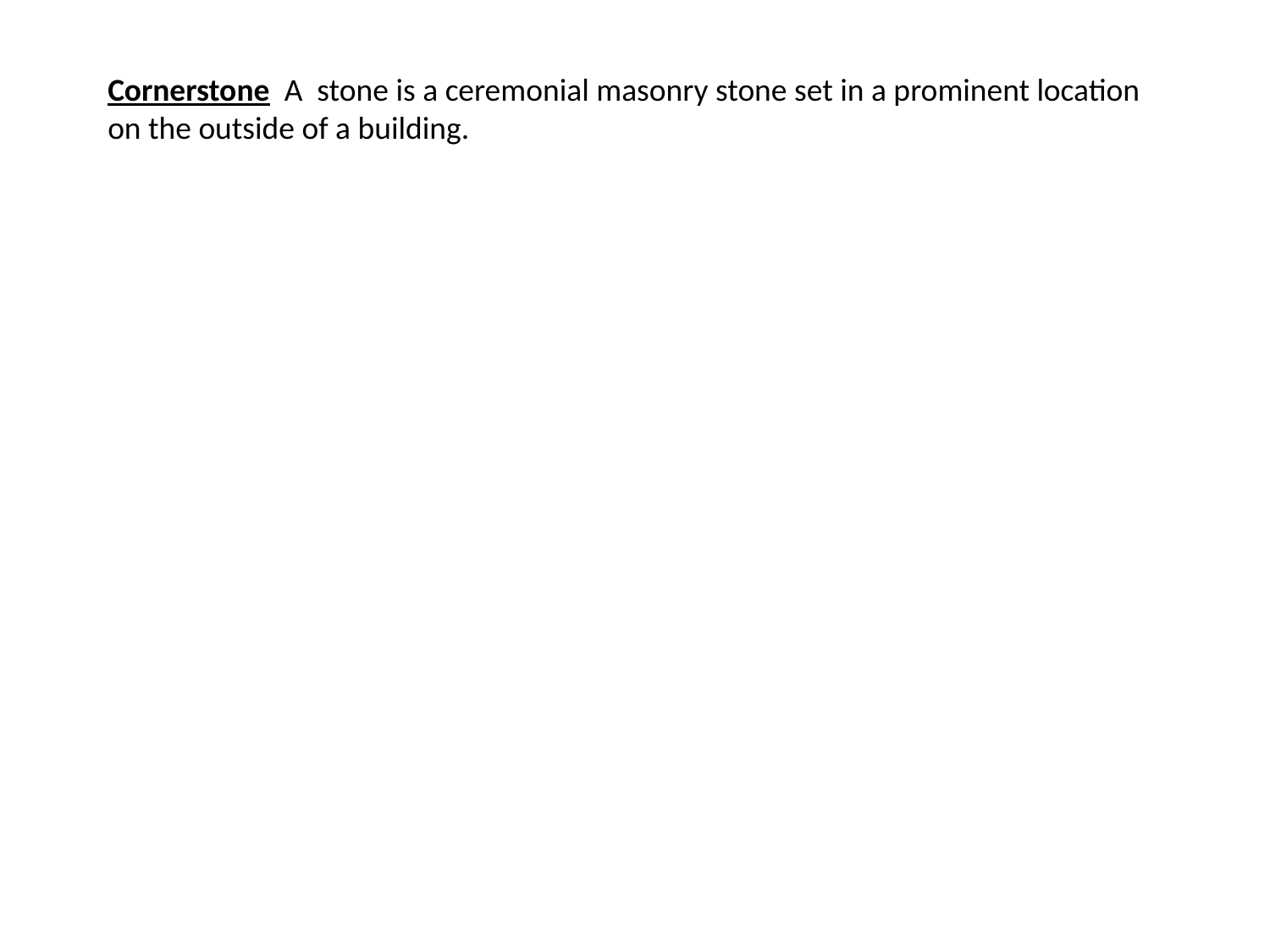

Cornerstone  A  stone is a ceremonial masonry stone set in a prominent location on the outside of a building.